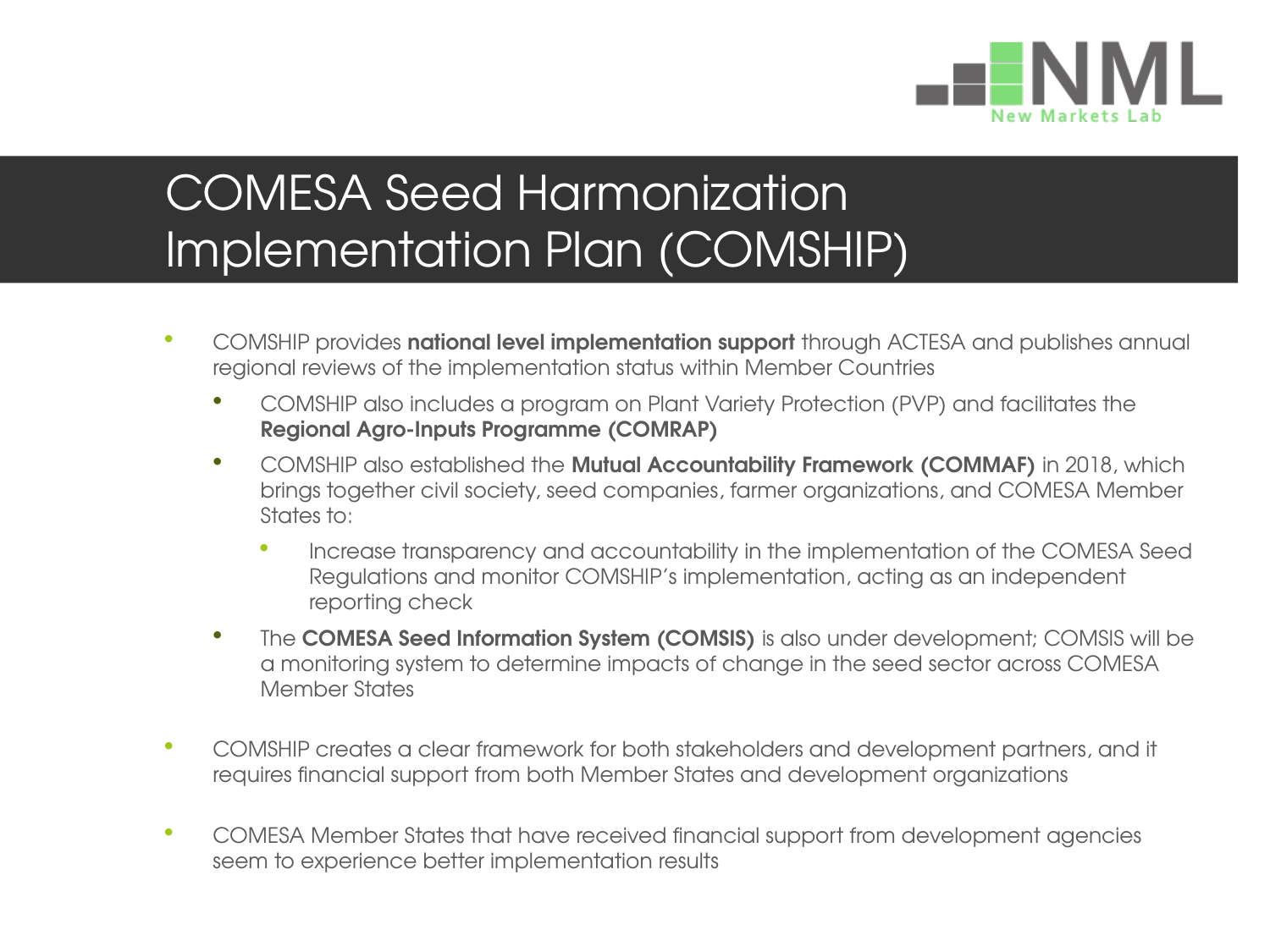

# COMESA Seed Harmonization Implementation Plan (COMSHIP)
COMSHIP provides national level implementation support through ACTESA and publishes annual regional reviews of the implementation status within Member Countries
COMSHIP also includes a program on Plant Variety Protection (PVP) and facilitates the Regional Agro-Inputs Programme (COMRAP)
COMSHIP also established the Mutual Accountability Framework (COMMAF) in 2018, which brings together civil society, seed companies, farmer organizations, and COMESA Member States to:
Increase transparency and accountability in the implementation of the COMESA Seed Regulations and monitor COMSHIP’s implementation, acting as an independent reporting check
The COMESA Seed Information System (COMSIS) is also under development; COMSIS will be a monitoring system to determine impacts of change in the seed sector across COMESA Member States
COMSHIP creates a clear framework for both stakeholders and development partners, and it requires financial support from both Member States and development organizations
COMESA Member States that have received financial support from development agencies seem to experience better implementation results